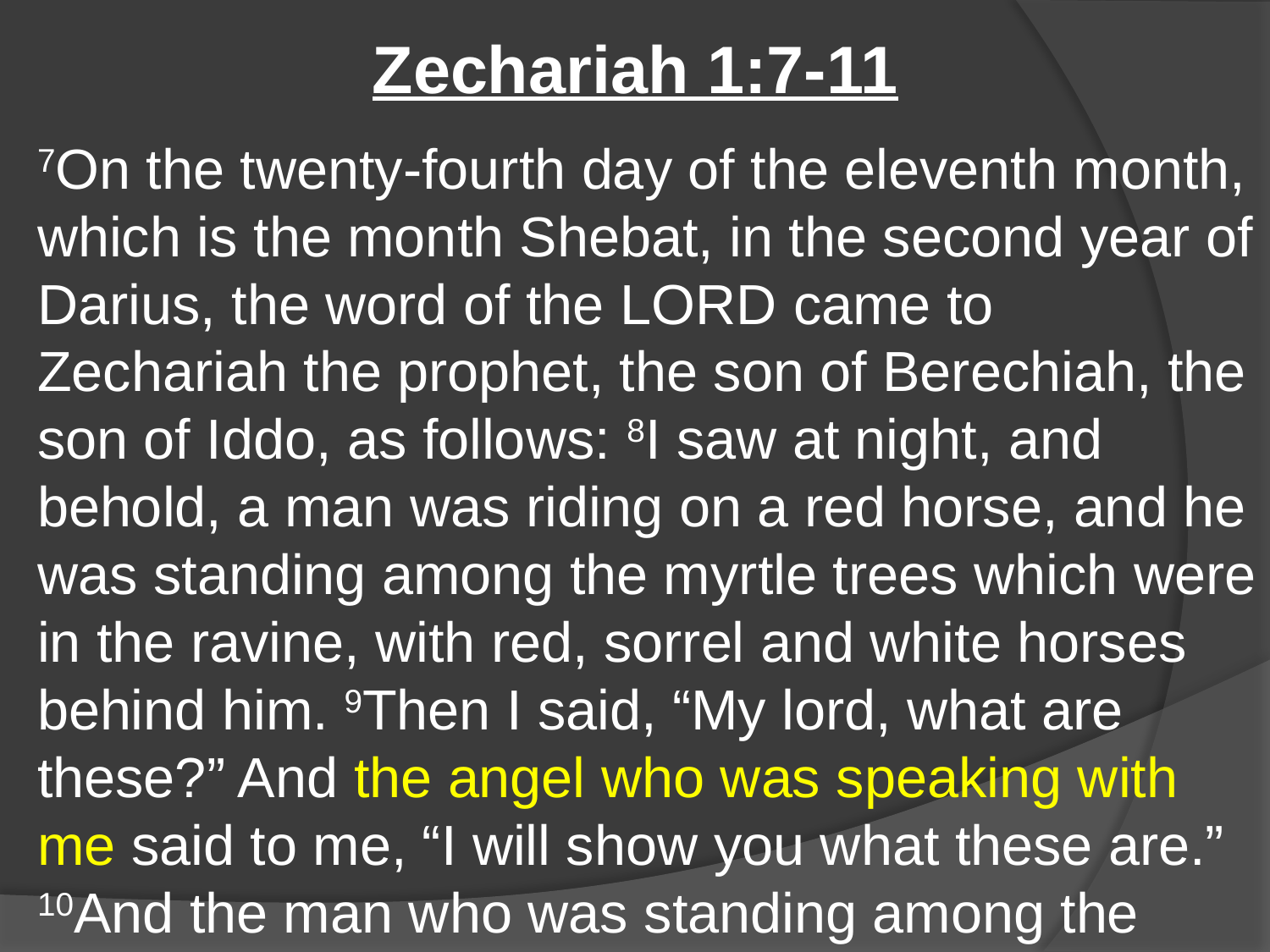

# Zechariah 1:7-11
7On the twenty-fourth day of the eleventh month, which is the month Shebat, in the second year of Darius, the word of the Lord came to Zechariah the prophet, the son of Berechiah, the son of Iddo, as follows: 8I saw at night, and behold, a man was riding on a red horse, and he was standing among the myrtle trees which were in the ravine, with red, sorrel and white horses behind him. 9Then I said, “My lord, what are these?” And the angel who was speaking with me said to me, “I will show you what these are.” 10And the man who was standing among the